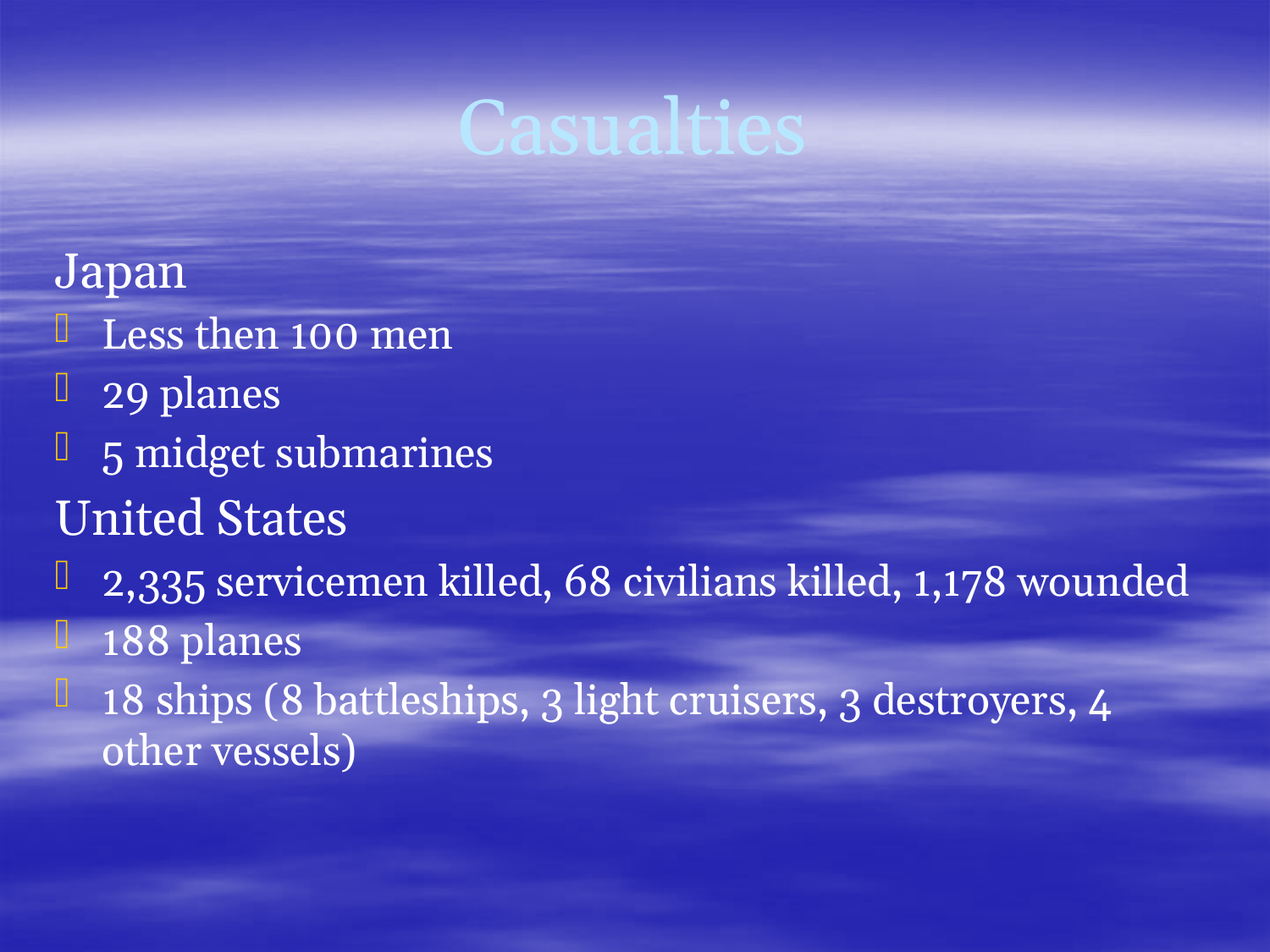

# Casualties
Japan
Less then 100 men
29 planes
5 midget submarines
United States
2,335 servicemen killed, 68 civilians killed, 1,178 wounded
188 planes
18 ships (8 battleships, 3 light cruisers, 3 destroyers, 4 other vessels)